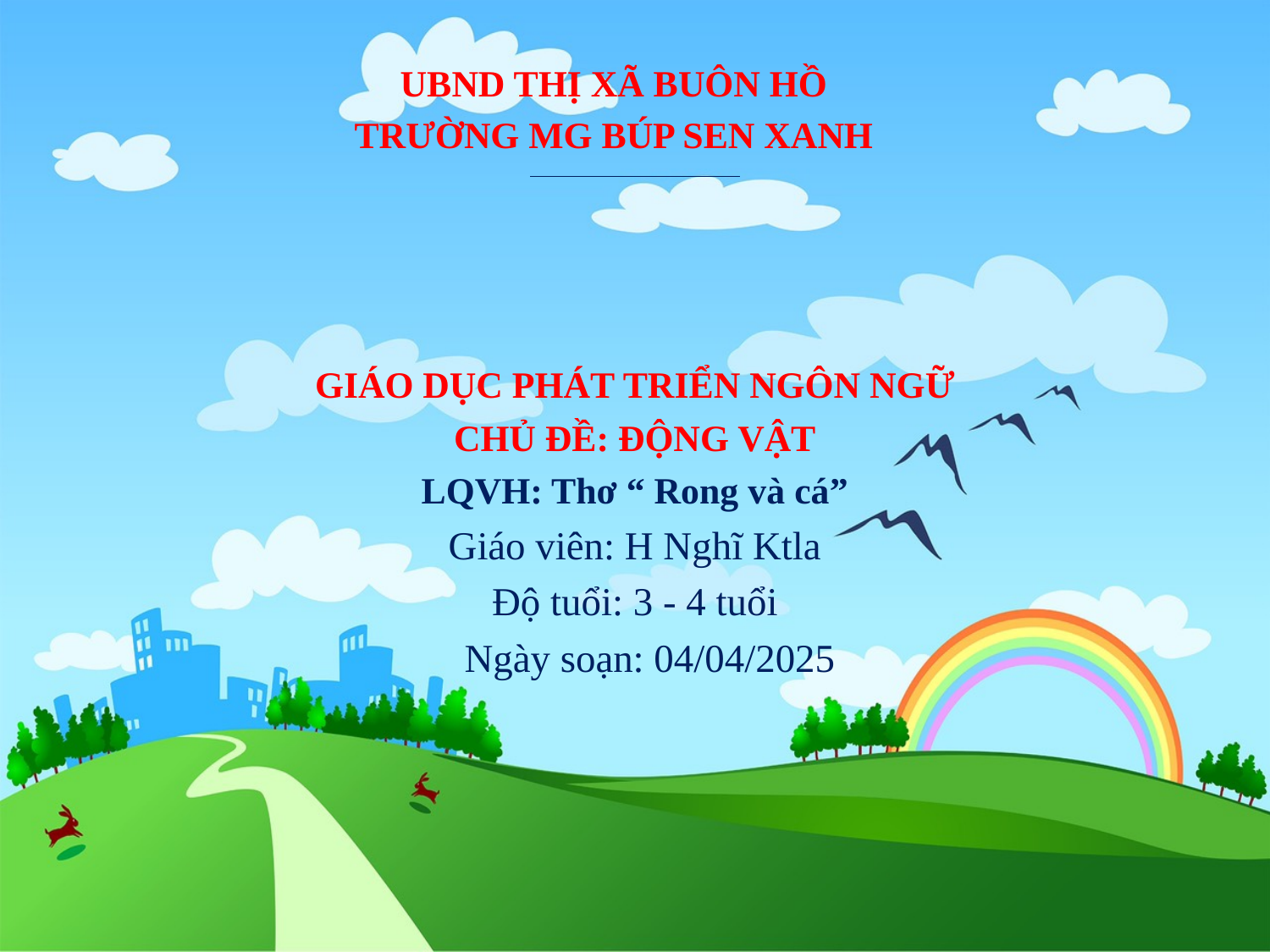

UBND THỊ XÃ BUÔN HỒ
TRƯỜNG MG BÚP SEN XANH
#
GIÁO DỤC PHÁT TRIỂN NGÔN NGỮ
CHỦ ĐỀ: ĐỘNG VẬT
LQVH: Thơ “ Rong và cá”
Giáo viên: H Nghĩ Ktla
Độ tuổi: 3 - 4 tuổi
   Ngày soạn: 04/04/2025